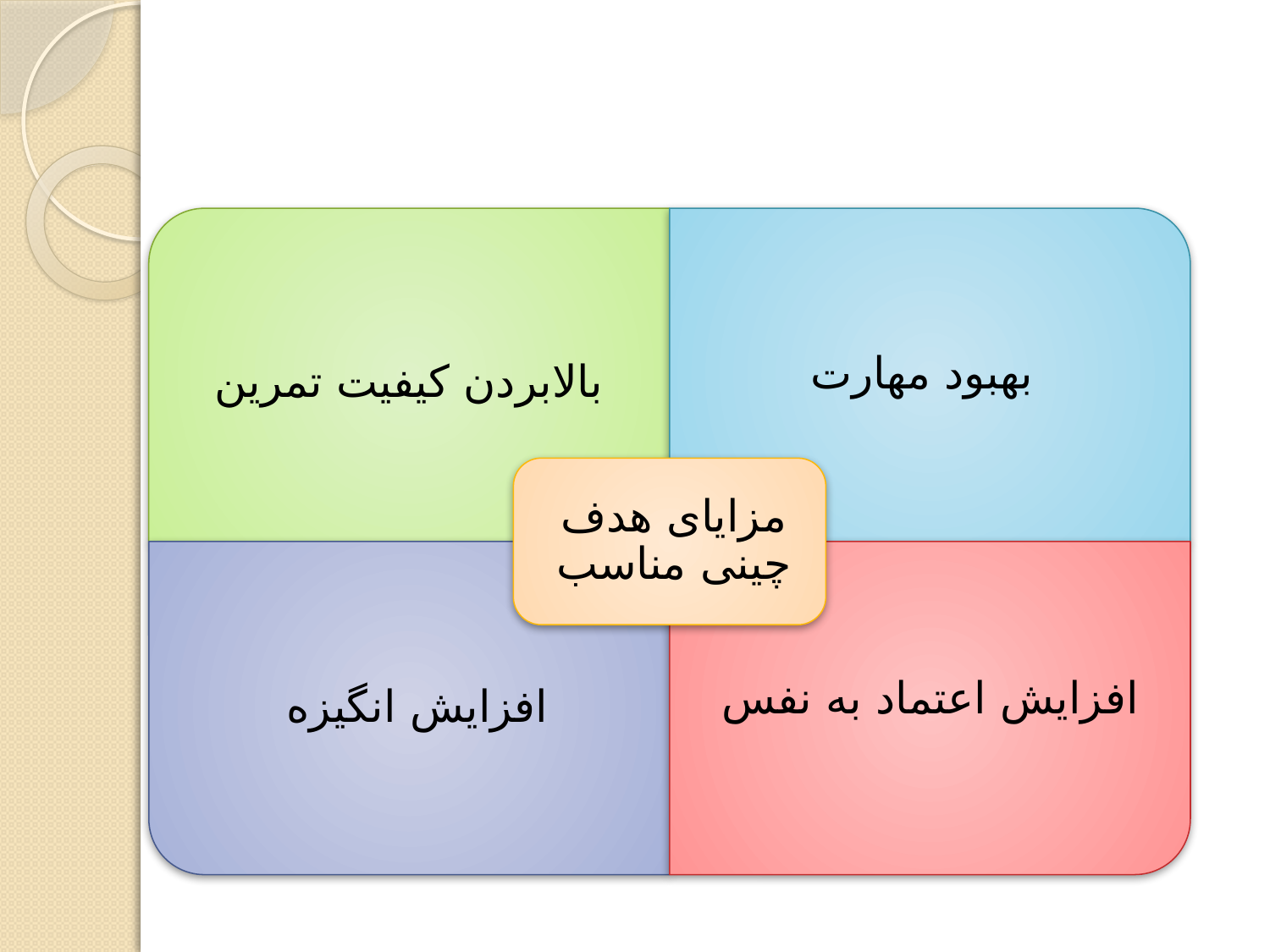

#
بالابردن کیفیت تمرین
بهبود مهارت
افزایش انگیزه
افزایش اعتماد به نفس
مزایای هدف چینی مناسب